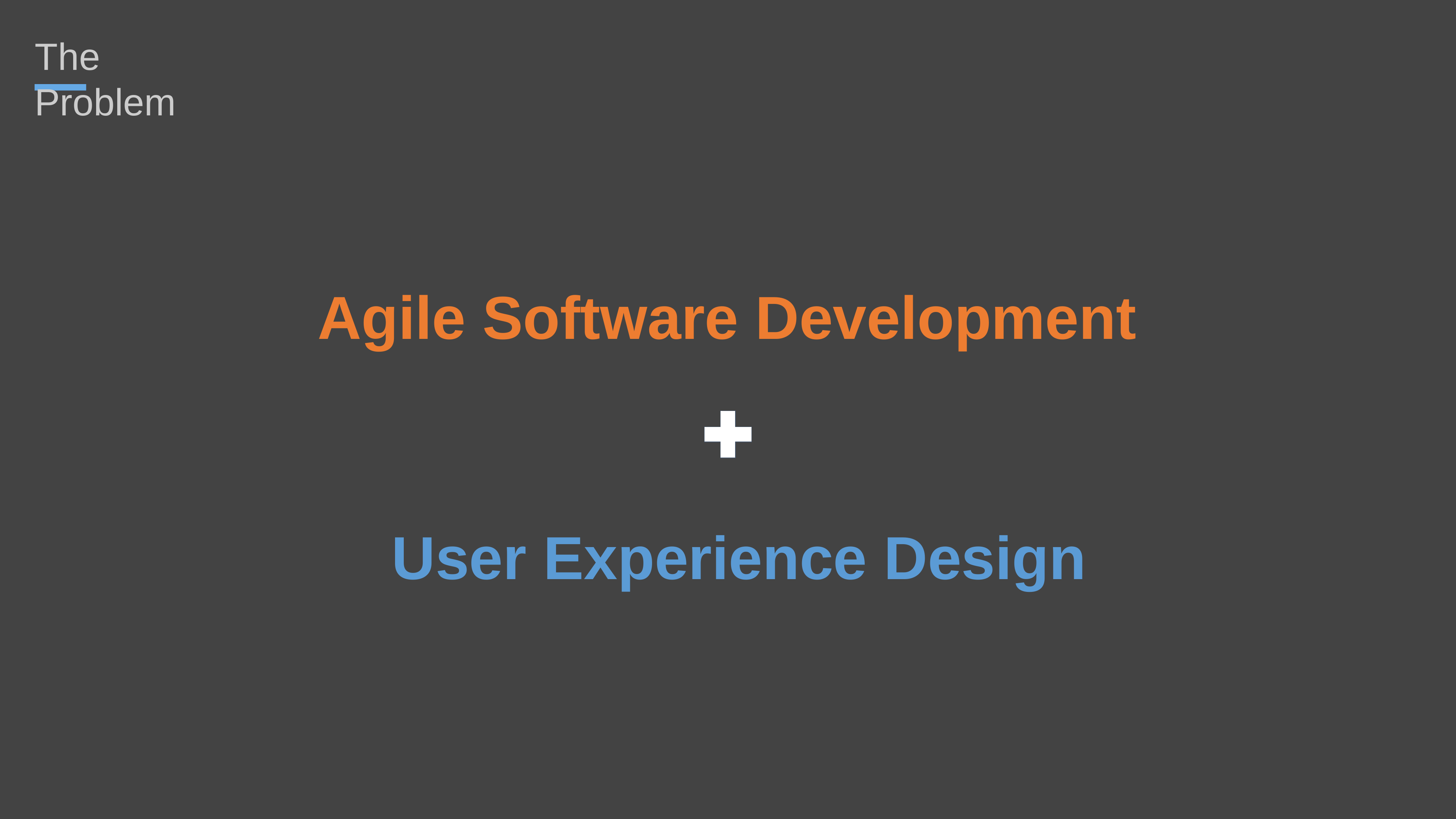

The Problem

Agile Software Development

User Experience Design